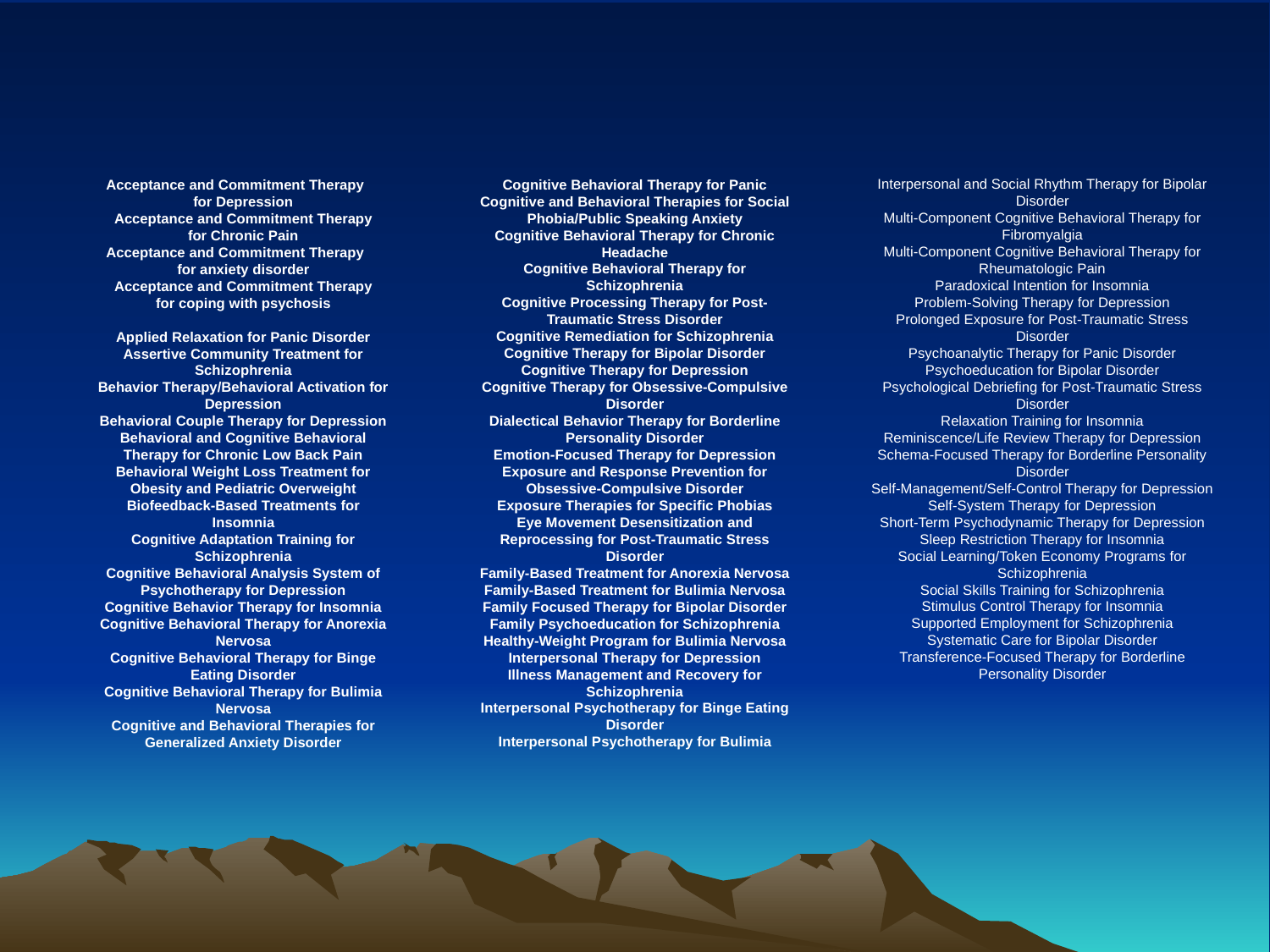

Interpersonal and Social Rhythm Therapy for Bipolar Disorder
Multi-Component Cognitive Behavioral Therapy for Fibromyalgia
Multi-Component Cognitive Behavioral Therapy for Rheumatologic Pain
Paradoxical Intention for Insomnia
Problem-Solving Therapy for Depression
Prolonged Exposure for Post-Traumatic Stress Disorder
Psychoanalytic Therapy for Panic Disorder
Psychoeducation for Bipolar Disorder
Psychological Debriefing for Post-Traumatic Stress Disorder
Relaxation Training for Insomnia
Reminiscence/Life Review Therapy for Depression
Schema-Focused Therapy for Borderline Personality Disorder
Self-Management/Self-Control Therapy for Depression
Self-System Therapy for Depression
Short-Term Psychodynamic Therapy for Depression
Sleep Restriction Therapy for Insomnia
Social Learning/Token Economy Programs for Schizophrenia
Social Skills Training for Schizophrenia
Stimulus Control Therapy for Insomnia
Supported Employment for Schizophrenia
Systematic Care for Bipolar Disorder
Transference-Focused Therapy for Borderline Personality Disorder
Cognitive Behavioral Therapy for Panic
Cognitive and Behavioral Therapies for Social Phobia/Public Speaking Anxiety
Cognitive Behavioral Therapy for Chronic Headache
Cognitive Behavioral Therapy for Schizophrenia
Cognitive Processing Therapy for Post-Traumatic Stress Disorder
Cognitive Remediation for Schizophrenia
Cognitive Therapy for Bipolar Disorder
Cognitive Therapy for Depression
Cognitive Therapy for Obsessive-Compulsive Disorder
Dialectical Behavior Therapy for Borderline Personality Disorder
Emotion-Focused Therapy for Depression
Exposure and Response Prevention for Obsessive-Compulsive Disorder
Exposure Therapies for Specific Phobias
Eye Movement Desensitization and Reprocessing for Post-Traumatic Stress Disorder
Family-Based Treatment for Anorexia Nervosa
Family-Based Treatment for Bulimia Nervosa
Family Focused Therapy for Bipolar Disorder
Family Psychoeducation for Schizophrenia
Healthy-Weight Program for Bulimia Nervosa
Interpersonal Therapy for Depression
Illness Management and Recovery for Schizophrenia
Interpersonal Psychotherapy for Binge Eating Disorder
Interpersonal Psychotherapy for Bulimia
Acceptance and Commitment Therapy     for Depression
Acceptance and Commitment Therapy
for Chronic Pain
Acceptance and Commitment Therapy     for anxiety disorder
Acceptance and Commitment Therapy
for coping with psychosis

Applied Relaxation for Panic Disorder
Assertive Community Treatment for Schizophrenia
Behavior Therapy/Behavioral Activation for Depression
Behavioral Couple Therapy for Depression
Behavioral and Cognitive Behavioral Therapy for Chronic Low Back Pain
Behavioral Weight Loss Treatment for Obesity and Pediatric Overweight
Biofeedback-Based Treatments for Insomnia
Cognitive Adaptation Training for Schizophrenia
Cognitive Behavioral Analysis System of Psychotherapy for Depression
Cognitive Behavior Therapy for Insomnia
Cognitive Behavioral Therapy for Anorexia Nervosa
Cognitive Behavioral Therapy for Binge Eating Disorder
Cognitive Behavioral Therapy for Bulimia Nervosa
Cognitive and Behavioral Therapies for Generalized Anxiety Disorder